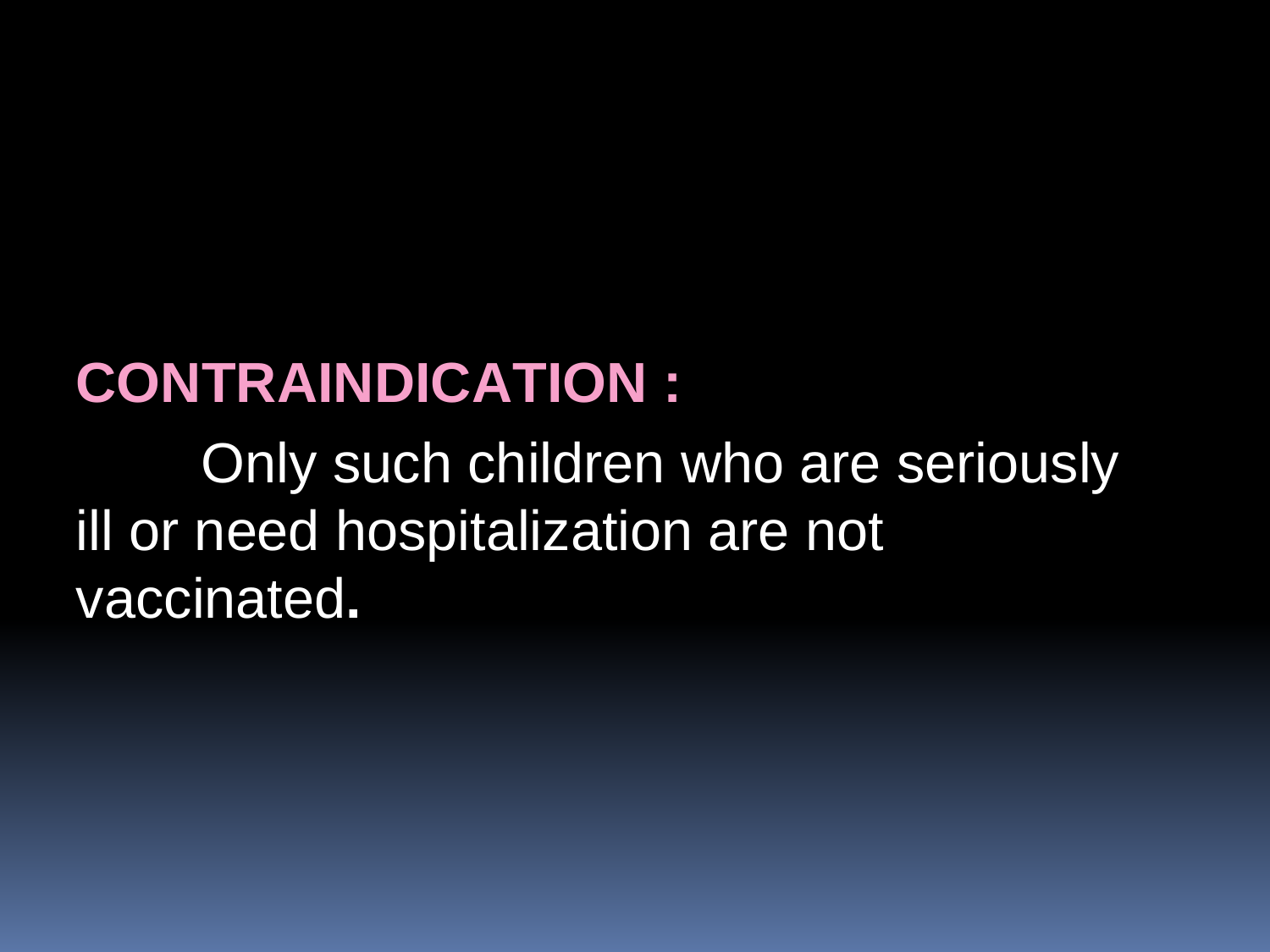

# CONTRAINDICATION :
        Only such children who are seriously ill or need hospitalization are not vaccinated.